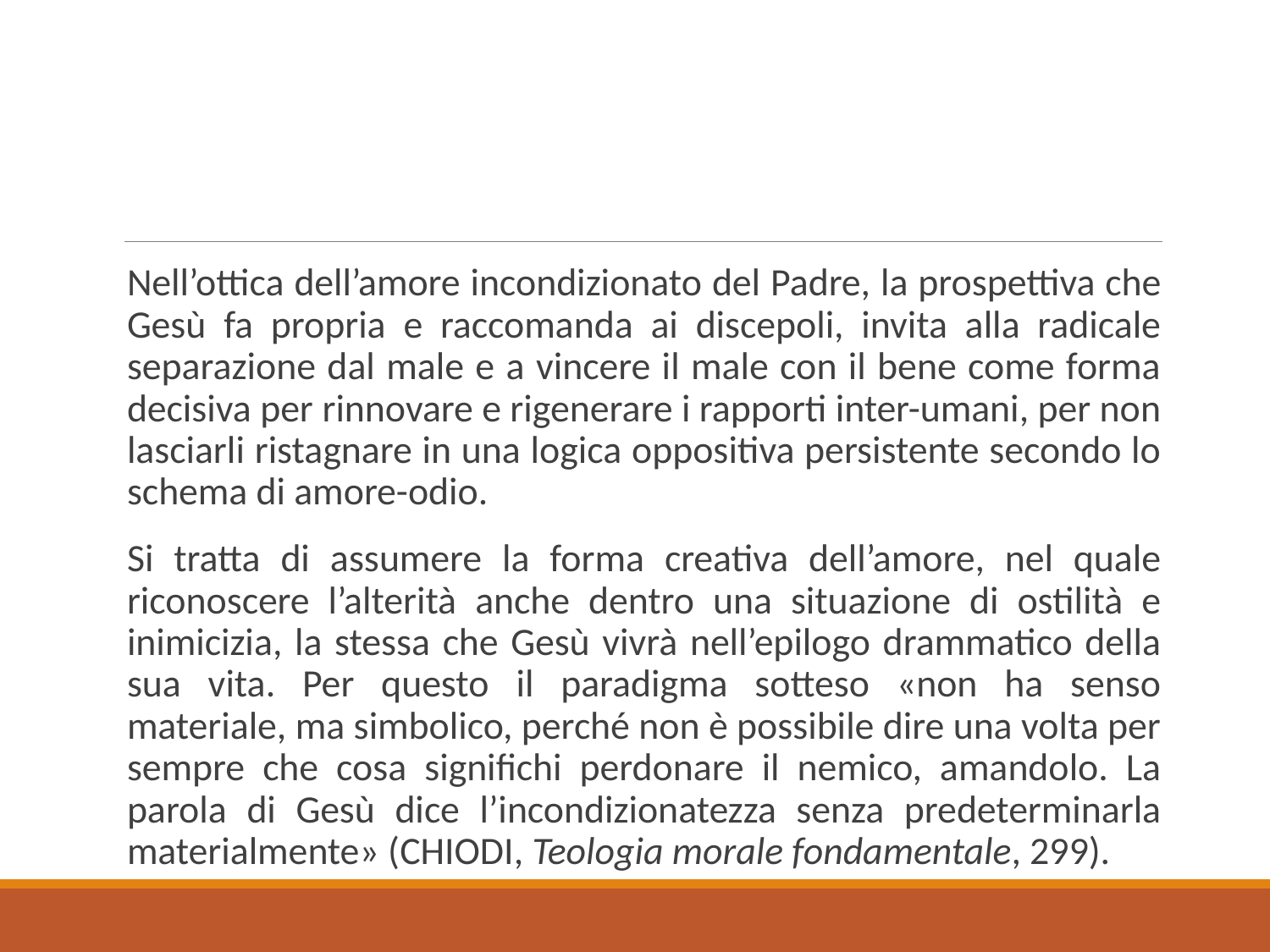

Nell’ottica dell’amore incondizionato del Padre, la prospettiva che Gesù fa propria e raccomanda ai discepoli, invita alla radicale separazione dal male e a vincere il male con il bene come forma decisiva per rinnovare e rigenerare i rapporti inter-umani, per non lasciarli ristagnare in una logica oppositiva persistente secondo lo schema di amore-odio.
Si tratta di assumere la forma creativa dell’amore, nel quale riconoscere l’alterità anche dentro una situazione di ostilità e inimicizia, la stessa che Gesù vivrà nell’epilogo drammatico della sua vita. Per questo il paradigma sotteso «non ha senso materiale, ma simbolico, perché non è possibile dire una volta per sempre che cosa significhi perdonare il nemico, amandolo. La parola di Gesù dice l’incondizionatezza senza predeterminarla materialmente» (Chiodi, Teologia morale fondamentale, 299).